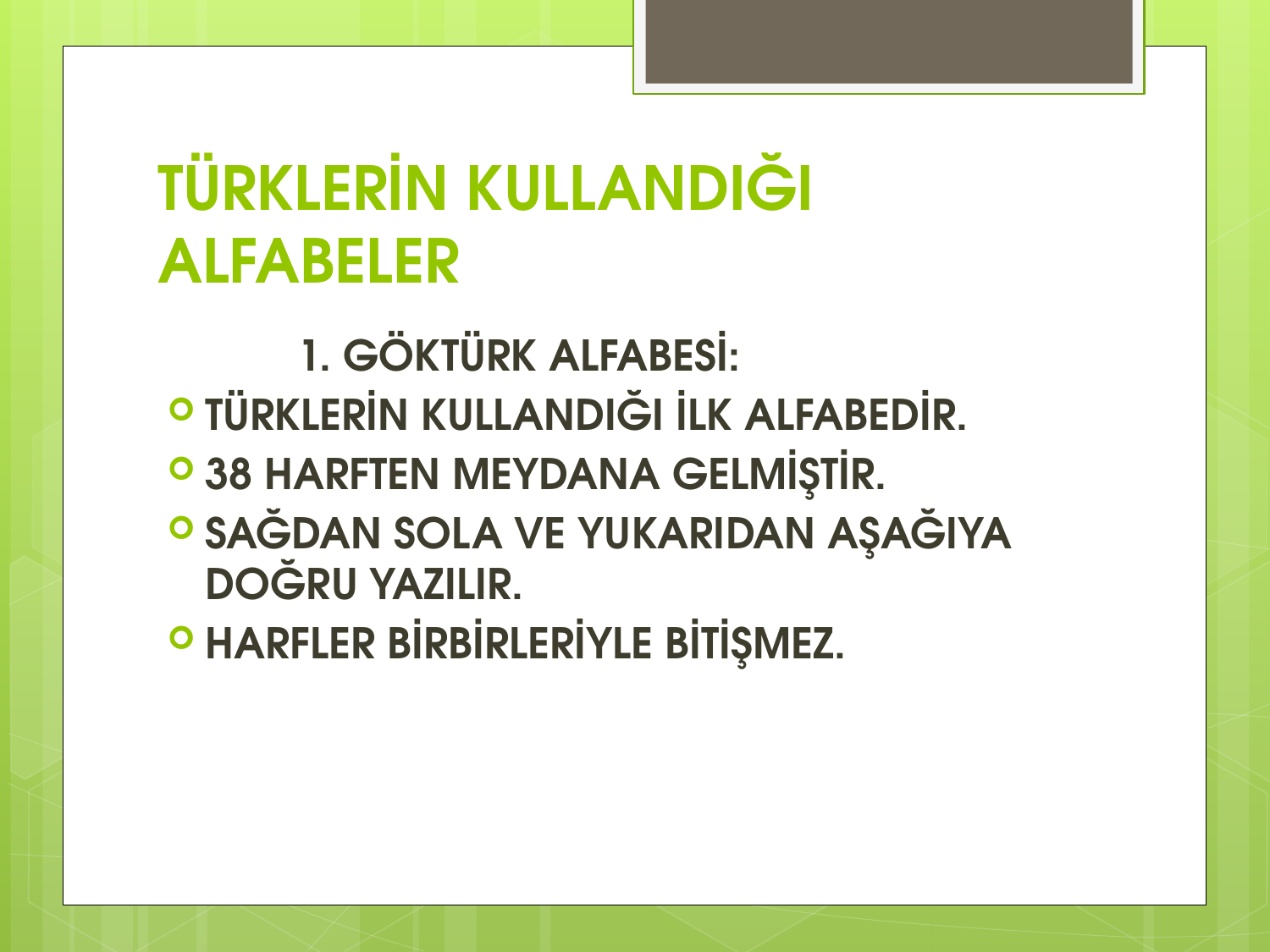

# TÜRKLERİN KULLANDIĞI ALFABELER
           1. GÖKTÜRK ALFABESİ:
TÜRKLERİN KULLANDIĞI İLK ALFABEDİR.
38 HARFTEN MEYDANA GELMİŞTİR.
SAĞDAN SOLA VE YUKARIDAN AŞAĞIYA DOĞRU YAZILIR.
HARFLER BİRBİRLERİYLE BİTİŞMEZ.